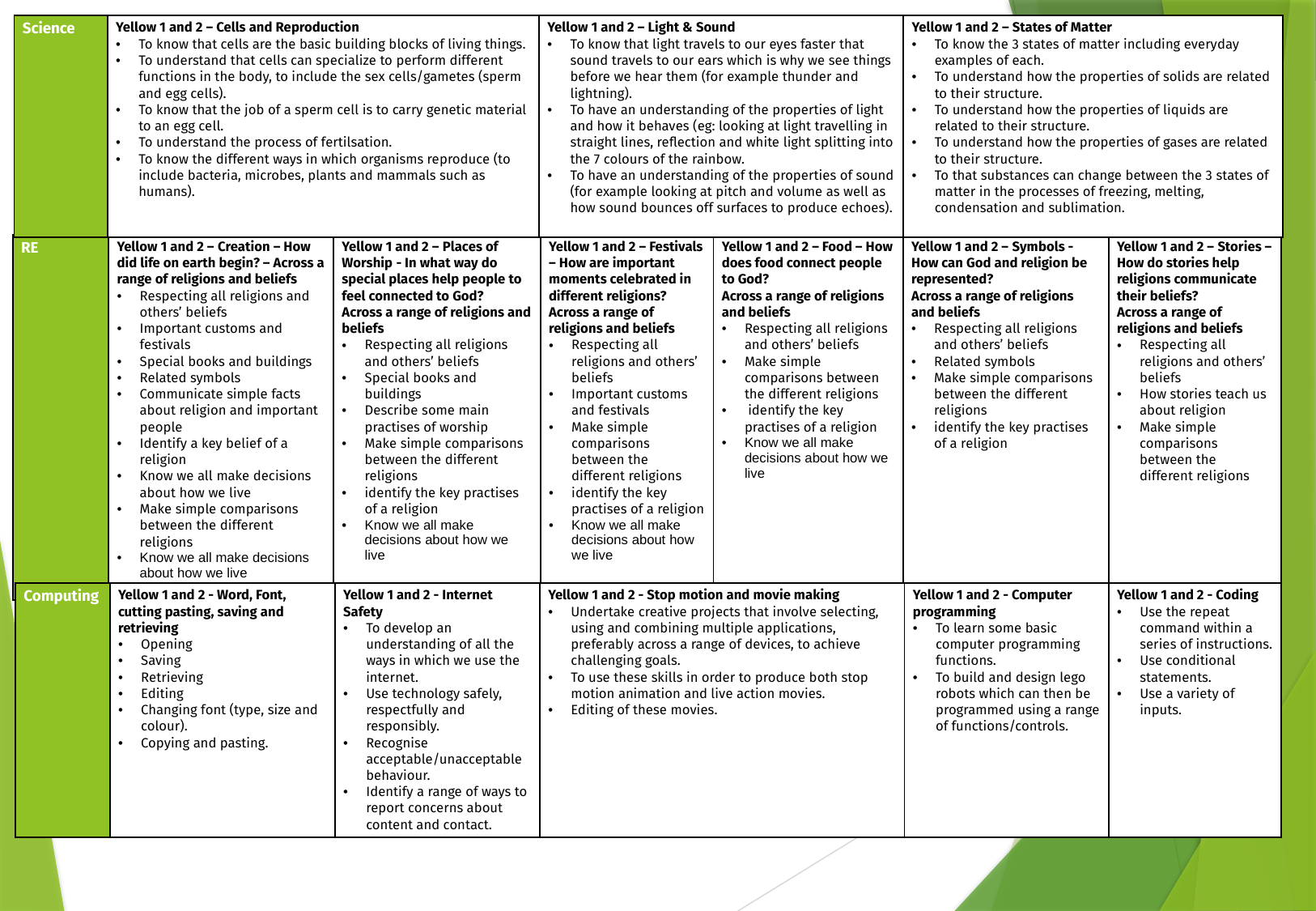

| Science | Yellow 1 and 2 – Cells and Reproduction To know that cells are the basic building blocks of living things. To understand that cells can specialize to perform different functions in the body, to include the sex cells/gametes (sperm and egg cells). To know that the job of a sperm cell is to carry genetic material to an egg cell. To understand the process of fertilsation. To know the different ways in which organisms reproduce (to include bacteria, microbes, plants and mammals such as humans). | Yellow 1 and 2 – Light & Sound To know that light travels to our eyes faster that sound travels to our ears which is why we see things before we hear them (for example thunder and lightning). To have an understanding of the properties of light and how it behaves (eg: looking at light travelling in straight lines, reflection and white light splitting into the 7 colours of the rainbow. To have an understanding of the properties of sound (for example looking at pitch and volume as well as how sound bounces off surfaces to produce echoes). | Yellow 1 and 2 – States of Matter To know the 3 states of matter including everyday examples of each. To understand how the properties of solids are related to their structure. To understand how the properties of liquids are related to their structure. To understand how the properties of gases are related to their structure. To that substances can change between the 3 states of matter in the processes of freezing, melting, condensation and sublimation. |
| --- | --- | --- | --- |
| RE | Yellow 1 and 2 – Creation – How did life on earth begin? – Across a range of religions and beliefs Respecting all religions and others’ beliefs Important customs and festivals Special books and buildings Related symbols Communicate simple facts about religion and important people Identify a key belief of a religion Know we all make decisions about how we live Make simple comparisons between the different religions Know we all make decisions about how we live | Yellow 1 and 2 – Places of Worship - In what way do special places help people to feel connected to God? Across a range of religions and beliefs Respecting all religions and others’ beliefs Special books and buildings Describe some main practises of worship Make simple comparisons between the different religions identify the key practises of a religion Know we all make decisions about how we live | Yellow 1 and 2 – Festivals – How are important moments celebrated in different religions? Across a range of religions and beliefs Respecting all religions and others’ beliefs Important customs and festivals Make simple comparisons between the different religions identify the key practises of a religion Know we all make decisions about how we live | Yellow 1 and 2 – Food – How does food connect people to God? Across a range of religions and beliefs Respecting all religions and others’ beliefs Make simple comparisons between the different religions identify the key practises of a religion Know we all make decisions about how we live | Yellow 1 and 2 – Symbols - How can God and religion be represented? Across a range of religions and beliefs Respecting all religions and others’ beliefs Related symbols Make simple comparisons between the different religions identify the key practises of a religion | Yellow 1 and 2 – Stories – How do stories help religions communicate their beliefs? Across a range of religions and beliefs Respecting all religions and others’ beliefs How stories teach us about religion Make simple comparisons between the different religions |
| --- | --- | --- | --- | --- | --- | --- |
| Computing | Yellow 1 and 2 - Word, Font, cutting pasting, saving and retrieving Opening Saving Retrieving Editing Changing font (type, size and colour). Copying and pasting. | Yellow 1 and 2 - Internet Safety To develop an understanding of all the ways in which we use the internet. Use technology safely, respectfully and responsibly. Recognise acceptable/unacceptable behaviour. Identify a range of ways to report concerns about content and contact. | Yellow 1 and 2 - Stop motion and movie making Undertake creative projects that involve selecting, using and combining multiple applications, preferably across a range of devices, to achieve challenging goals. To use these skills in order to produce both stop motion animation and live action movies. Editing of these movies. | Yellow 1 and 2 - Computer programming To learn some basic computer programming functions. To build and design lego robots which can then be programmed using a range of functions/controls. | Yellow 1 and 2 - Coding Use the repeat command within a series of instructions. Use conditional statements. Use a variety of inputs. |
| --- | --- | --- | --- | --- | --- |